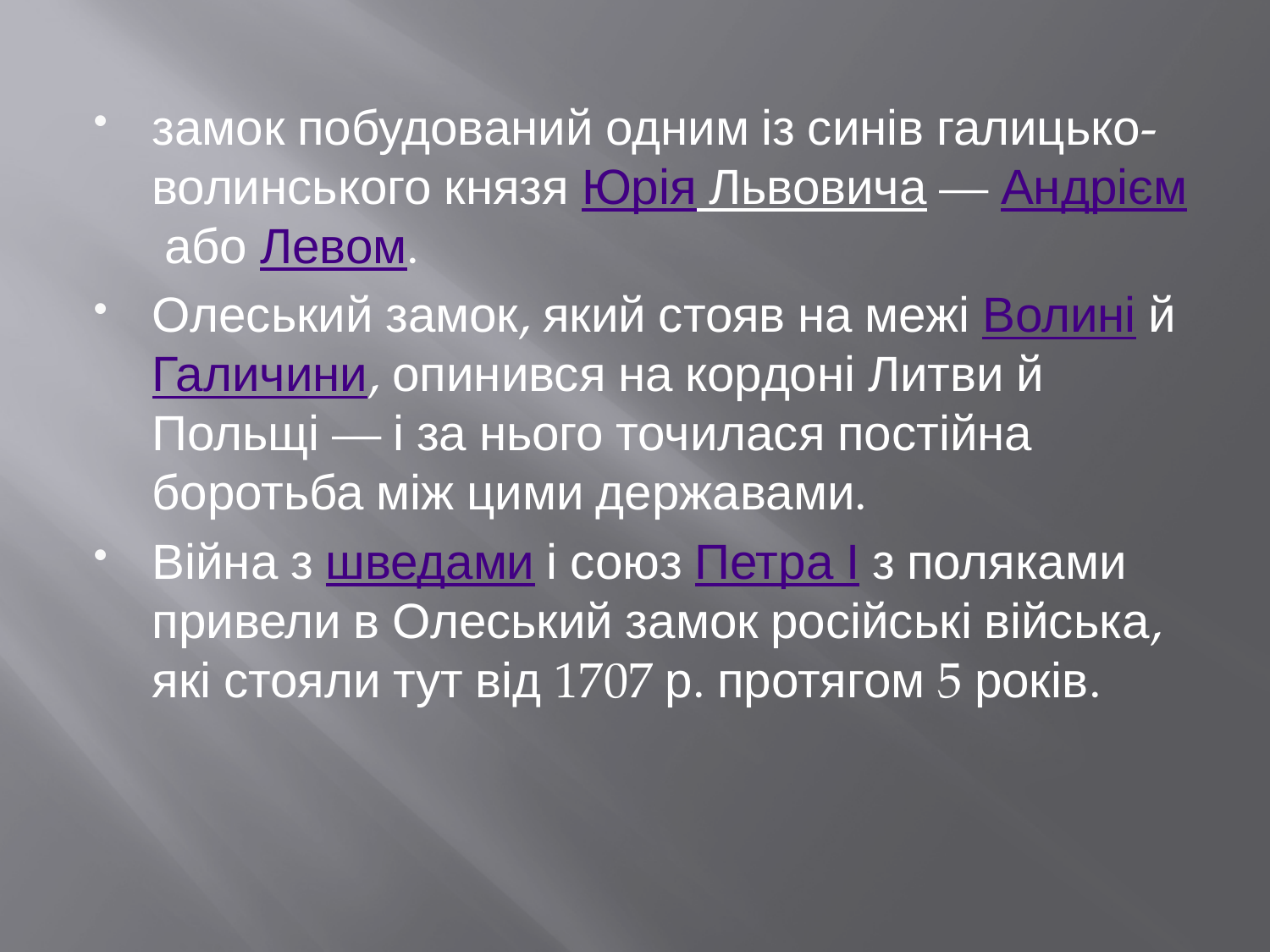

#
замок побудований одним із синів галицько-волинського князя Юрія Львовича — Андрієм або Левом.
Олеський замок, який стояв на межі Волині й Галичини, опинився на кордоні Литви й Польщі — і за нього точилася постійна боротьба між цими державами.
Війна з шведами і союз Петра І з поляками привели в Олеський замок російські війська, які стояли тут від 1707 р. протягом 5 років.